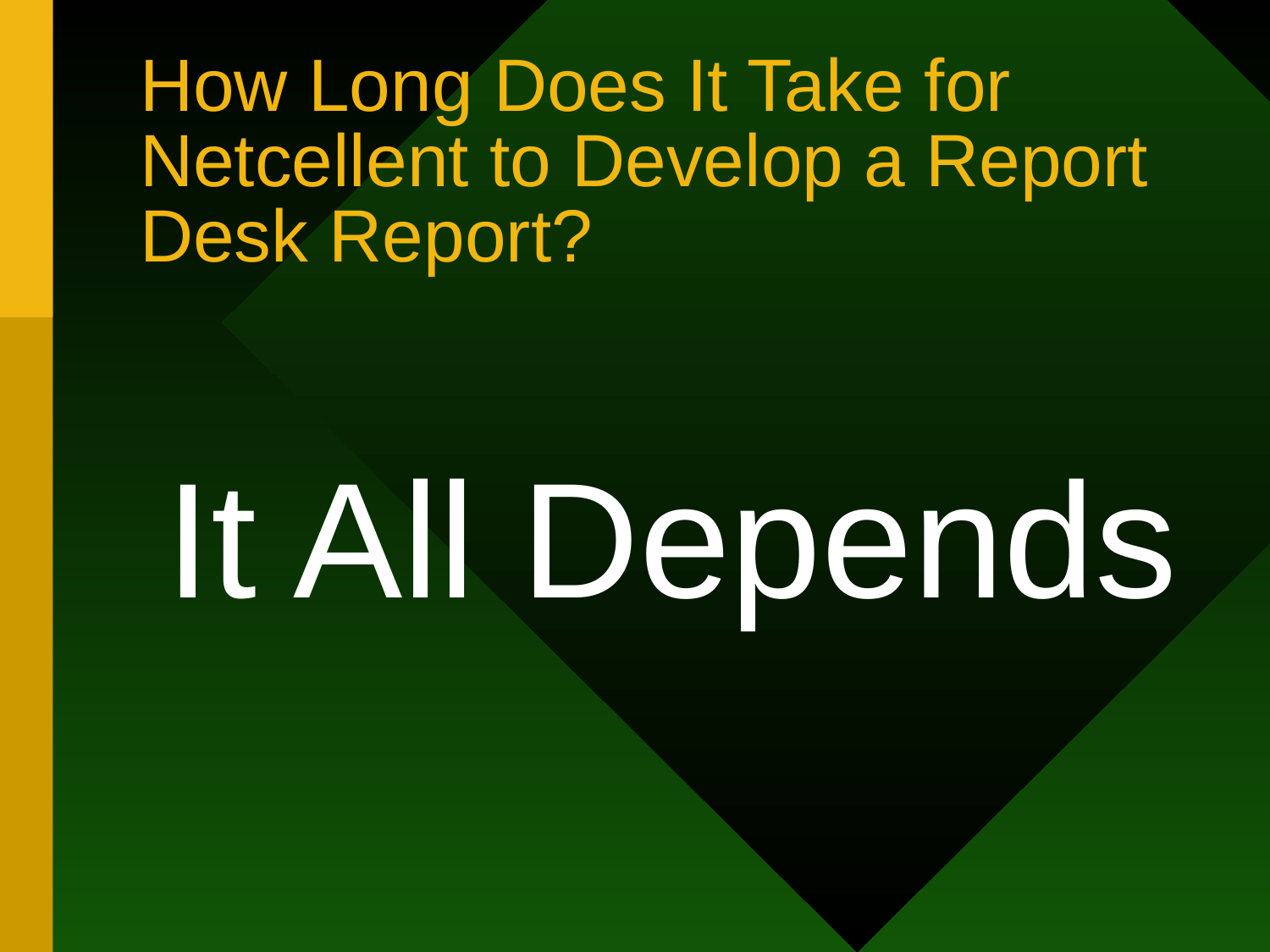

# How Long Does It Take for Netcellent to Develop a Report Desk Report?
It All Depends